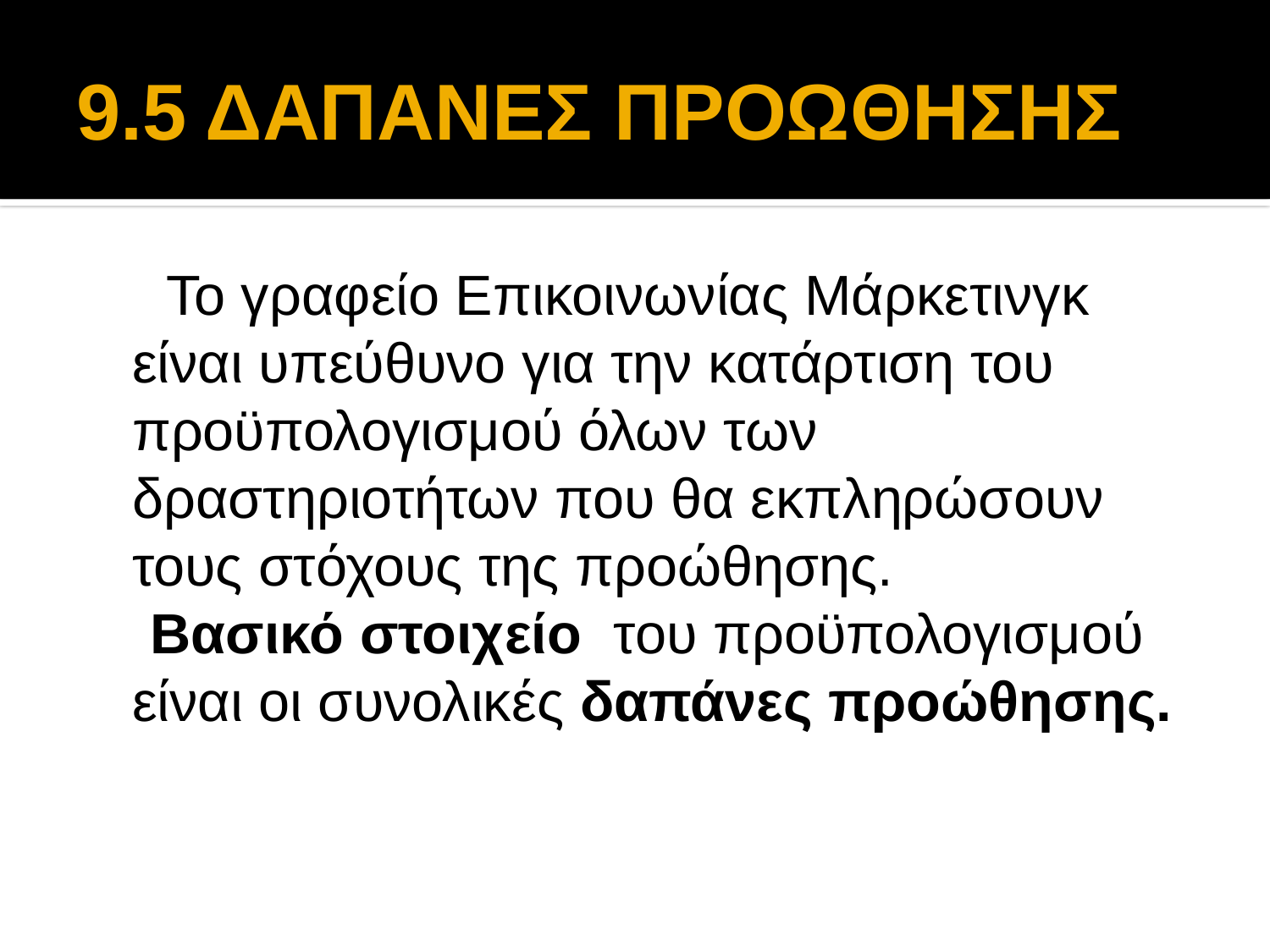

# 9.5 ΔΑΠΑΝΕΣ ΠΡΟΩΘΗΣΗΣ
     Το γραφείο Επικοινωνίας Μάρκετινγκ είναι υπεύθυνο για την κατάρτιση του προϋπολογισμού όλων των δραστηριοτήτων που θα εκπληρώσουν τους στόχους της προώθησης.
    Βασικό στοιχείο  του προϋπολογισμού είναι οι συνολικές δαπάνες προώθησης.